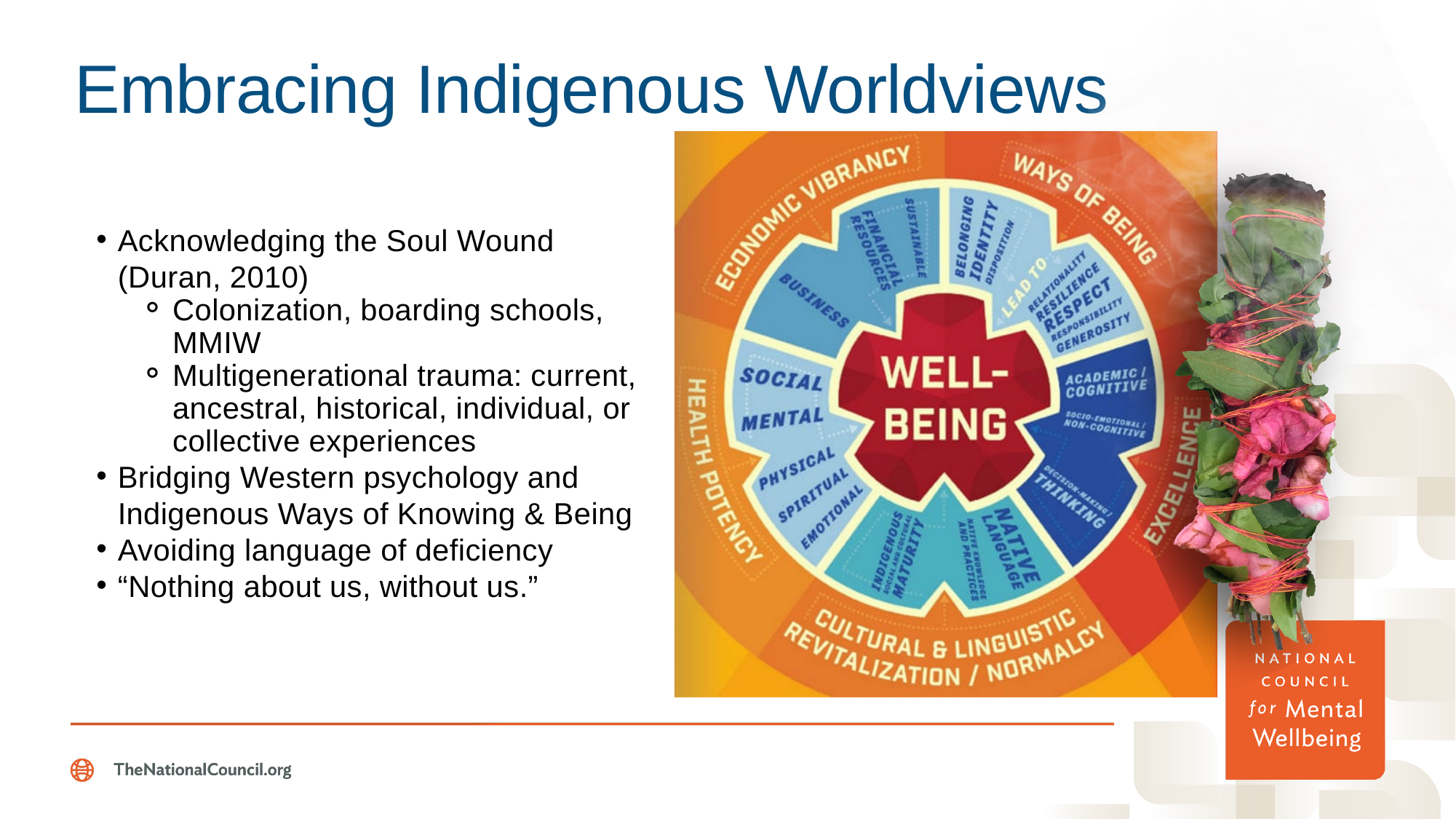

Embracing Indigenous Worldviews

Acknowledging the Soul Wound (Duran, 2010)
Colonization, boarding schools, MMIW
Multigenerational trauma: current, ancestral, historical, individual, or collective experiences
Bridging Western psychology and Indigenous Ways of Knowing & Being
Avoiding language of deficiency
“Nothing about us, without us.”